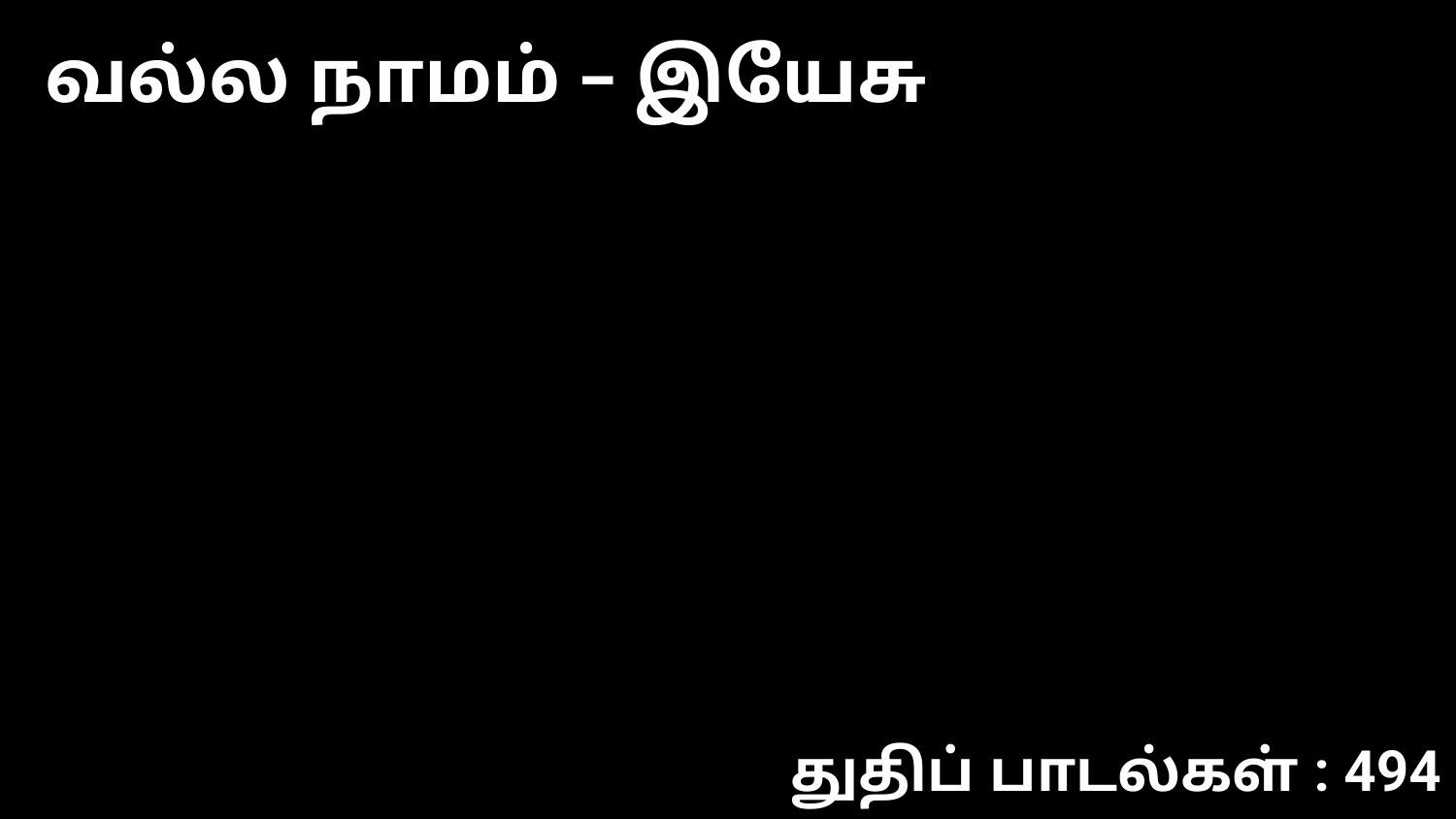

வல்ல நாமம் – இயேசு
துதிப் பாடல்கள் : 494